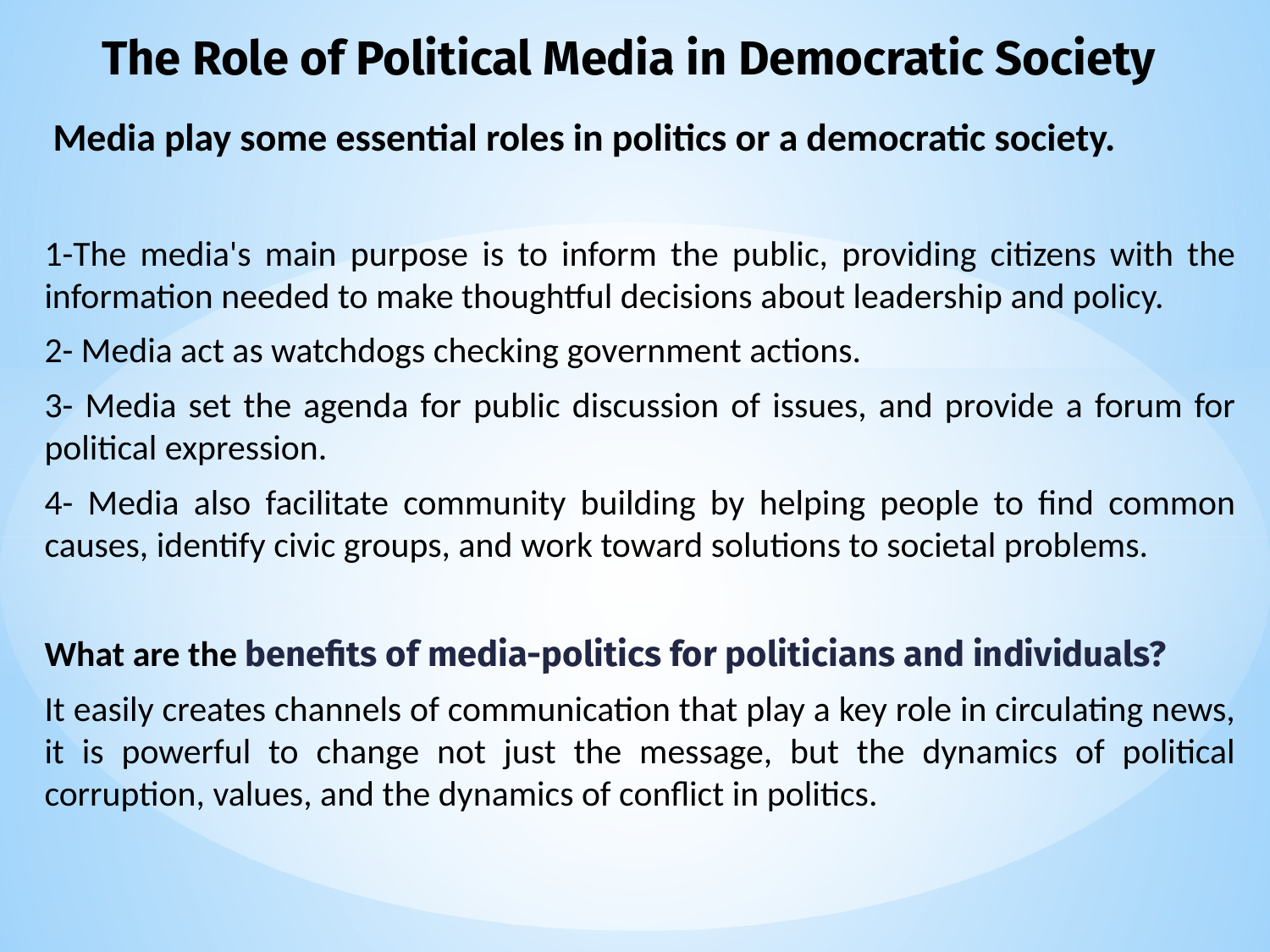

# The Role of Political Media in Democratic Society
 Media play some essential roles in politics or a democratic society.

1-The media's main purpose is to inform the public, providing citizens with the information needed to make thoughtful decisions about leadership and policy.
2- Media act as watchdogs checking government actions.
3- Media set the agenda for public discussion of issues, and provide a forum for political expression.
4- Media also facilitate community building by helping people to find common causes, identify civic groups, and work toward solutions to societal problems.

What are the benefits of media-politics for politicians and individuals?
It easily creates channels of communication that play a key role in circulating news, it is powerful to change not just the message, but the dynamics of political corruption, values, and the dynamics of conflict in politics.